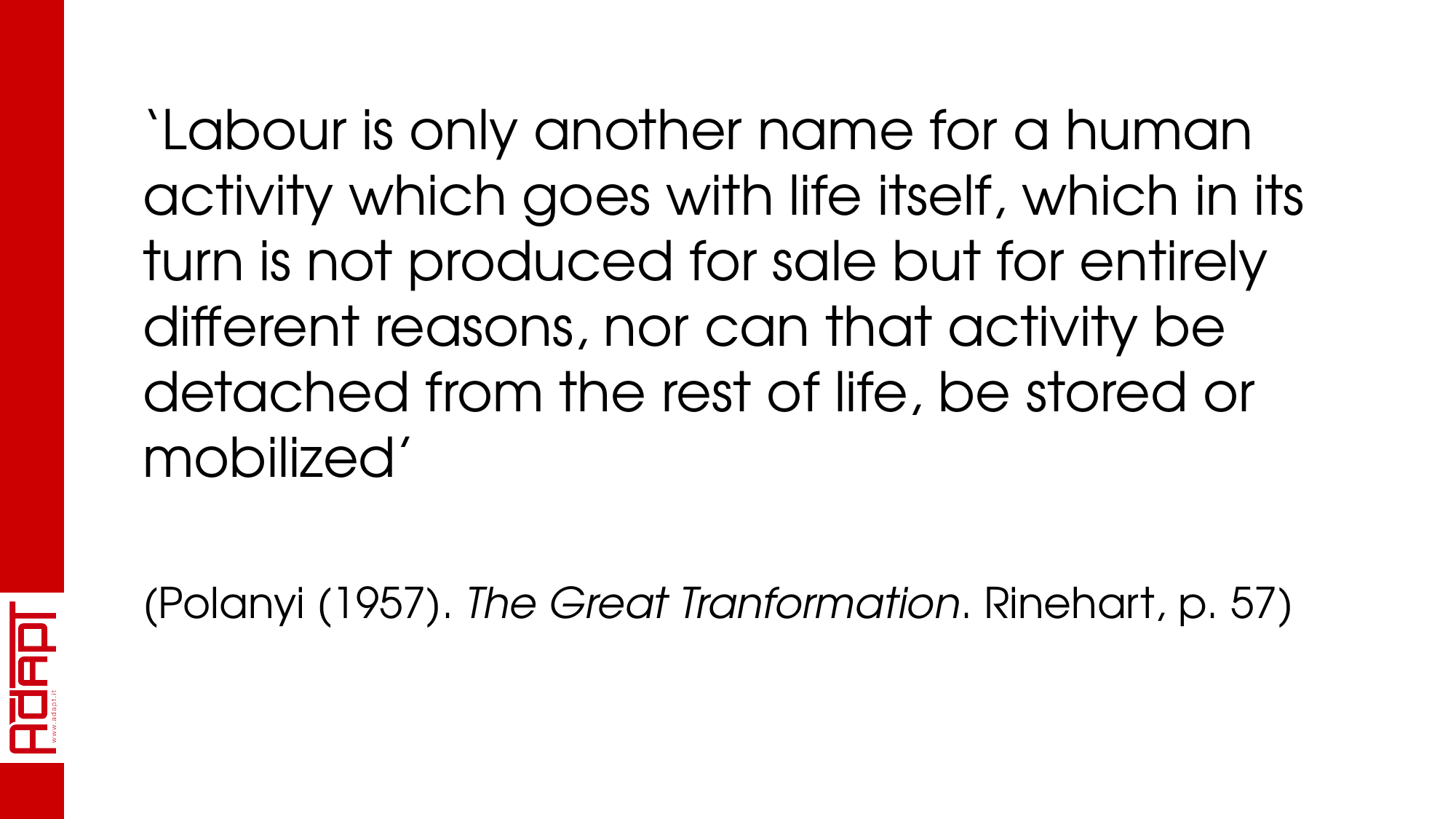

‘Labour is only another name for a human activity which goes with life itself, which in its turn is not produced for sale but for entirely different reasons, nor can that activity be detached from the rest of life, be stored or mobilized’

(Polanyi (1957). The Great Tranformation. Rinehart, p. 57)